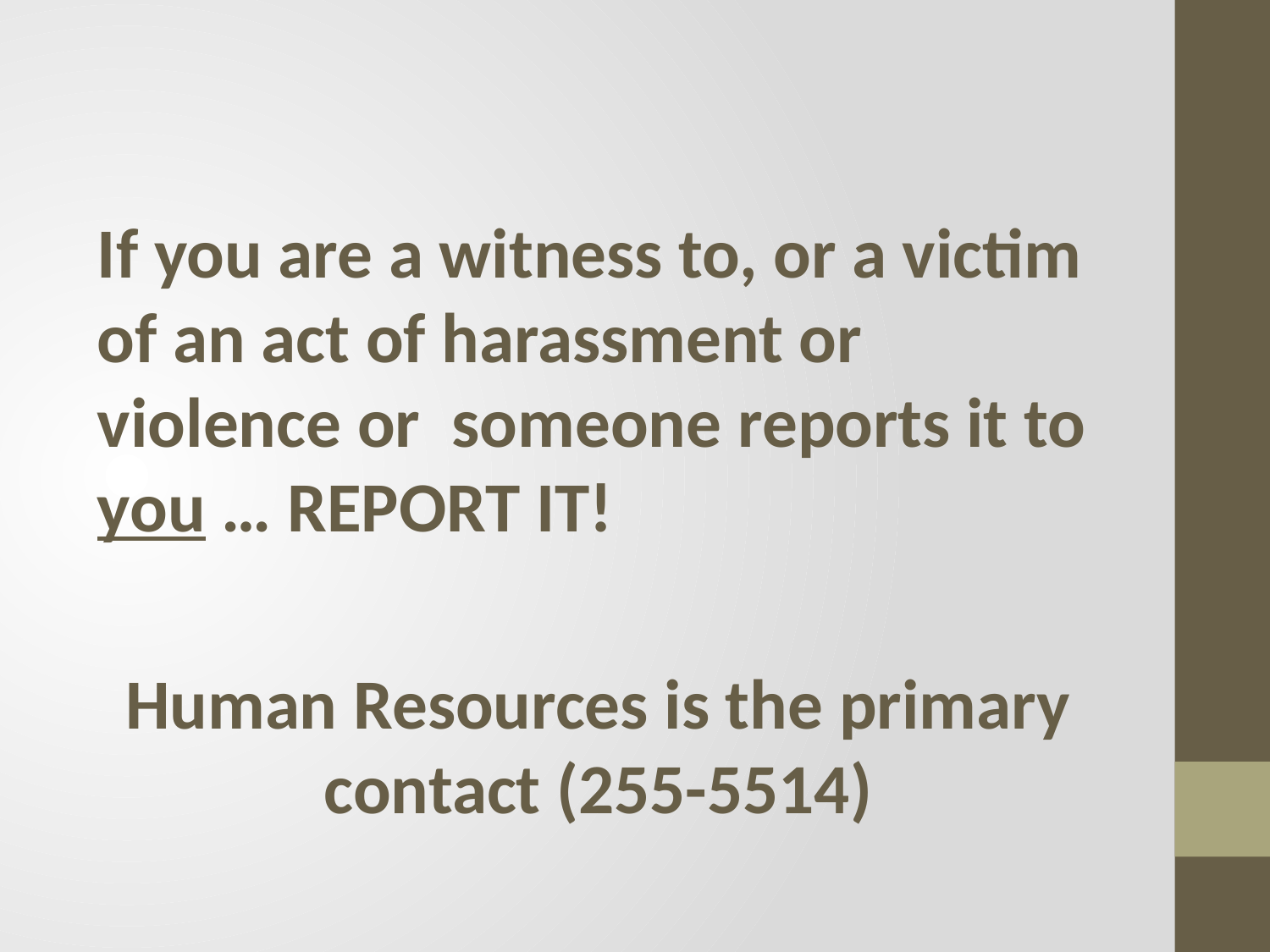

If you are a witness to, or a victim of an act of harassment or violence or  someone reports it to you … REPORT IT!

Human Resources is the primary contact (255-5514)